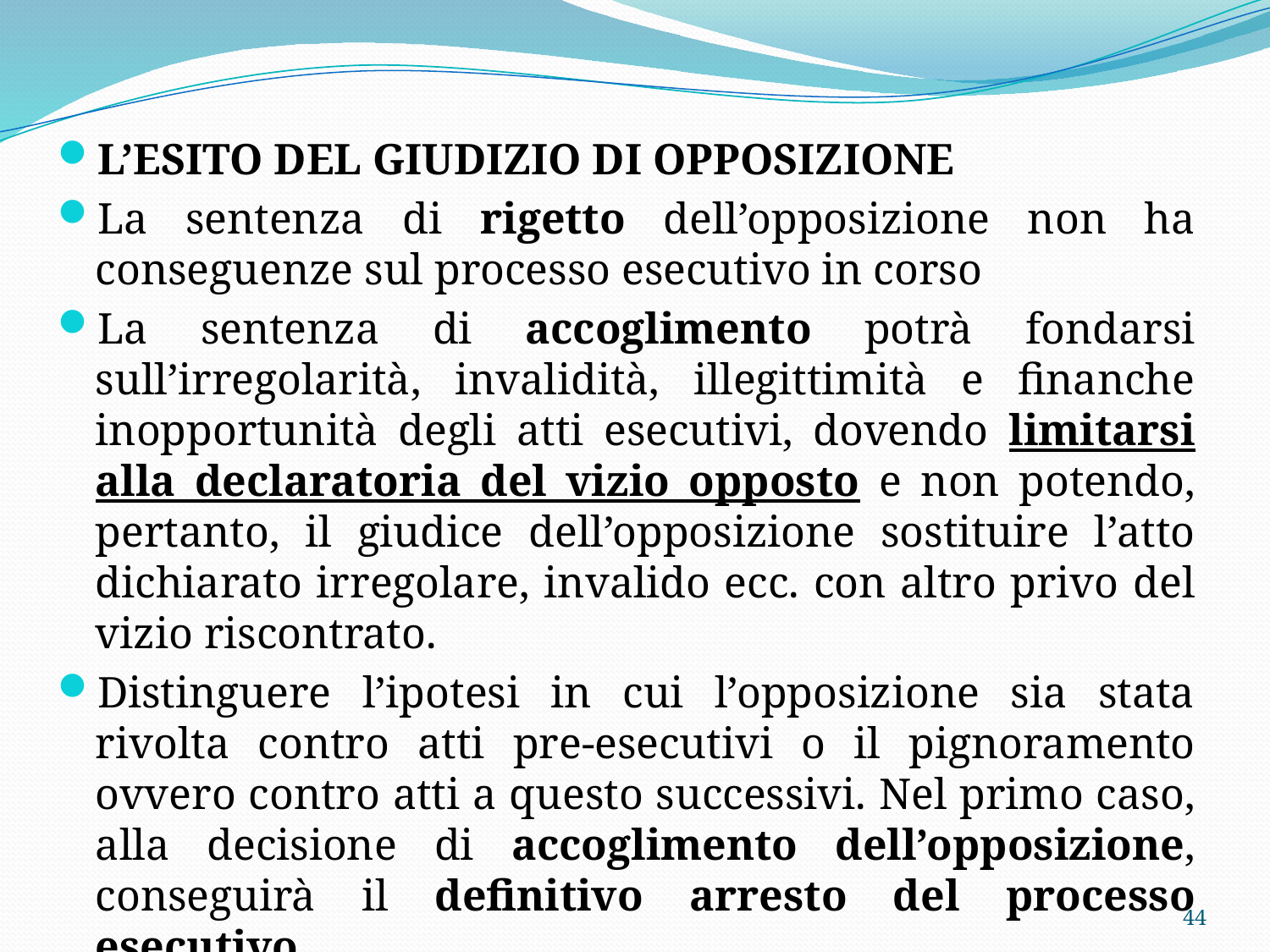

L’ESITO DEL GIUDIZIO DI OPPOSIZIONE
La sentenza di rigetto dell’opposizione non ha conseguenze sul processo esecutivo in corso
La sentenza di accoglimento potrà fondarsi sull’irregolarità, invalidità, illegittimità e finanche inopportunità degli atti esecutivi, dovendo limitarsi alla declaratoria del vizio opposto e non potendo, pertanto, il giudice dell’opposizione sostituire l’atto dichiarato irregolare, invalido ecc. con altro privo del vizio riscontrato.
Distinguere l’ipotesi in cui l’opposizione sia stata rivolta contro atti pre-esecutivi o il pignoramento ovvero contro atti a questo successivi. Nel primo caso, alla decisione di accoglimento dell’opposizione, conseguirà il definitivo arresto del processo esecutivo.
44